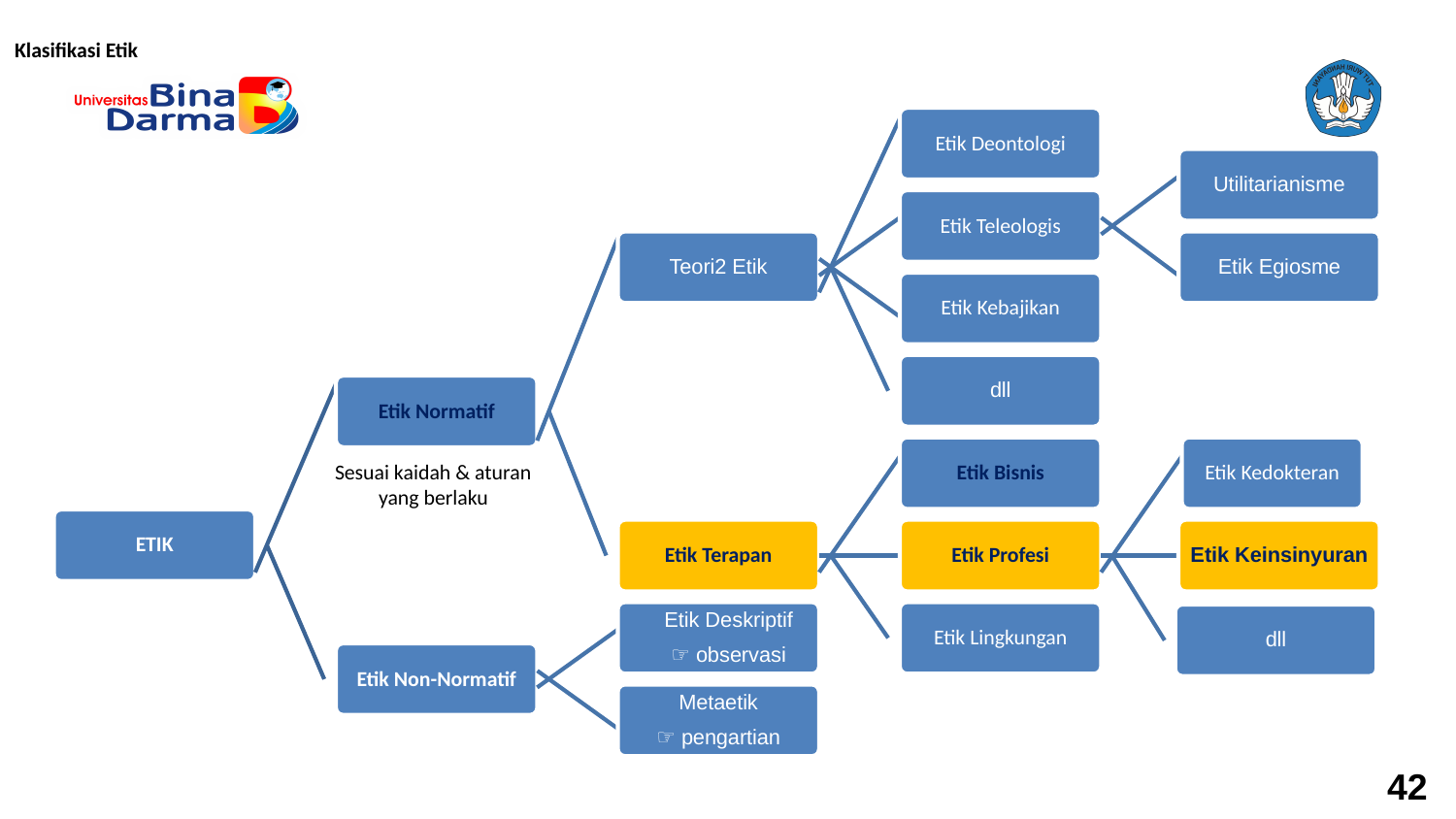

# Klasifikasi Etik

Etik Deontologi

Utilitarianisme

Etik Teleologis

Teori2 Etik
Etik Egiosme

Etik Kebajikan

dll

Etik Normatif

Etik Bisnis
Etik Kedokteran

ETIK

Etik Terapan
Etik Profesi
Etik Keinsinyuran

Etik Deskriptif
☞ observasi
Etik Lingkungan

dll

Etik Non-Normatif

Metaetik
☞ pengartian

Sesuai kaidah & aturan yang berlaku
42